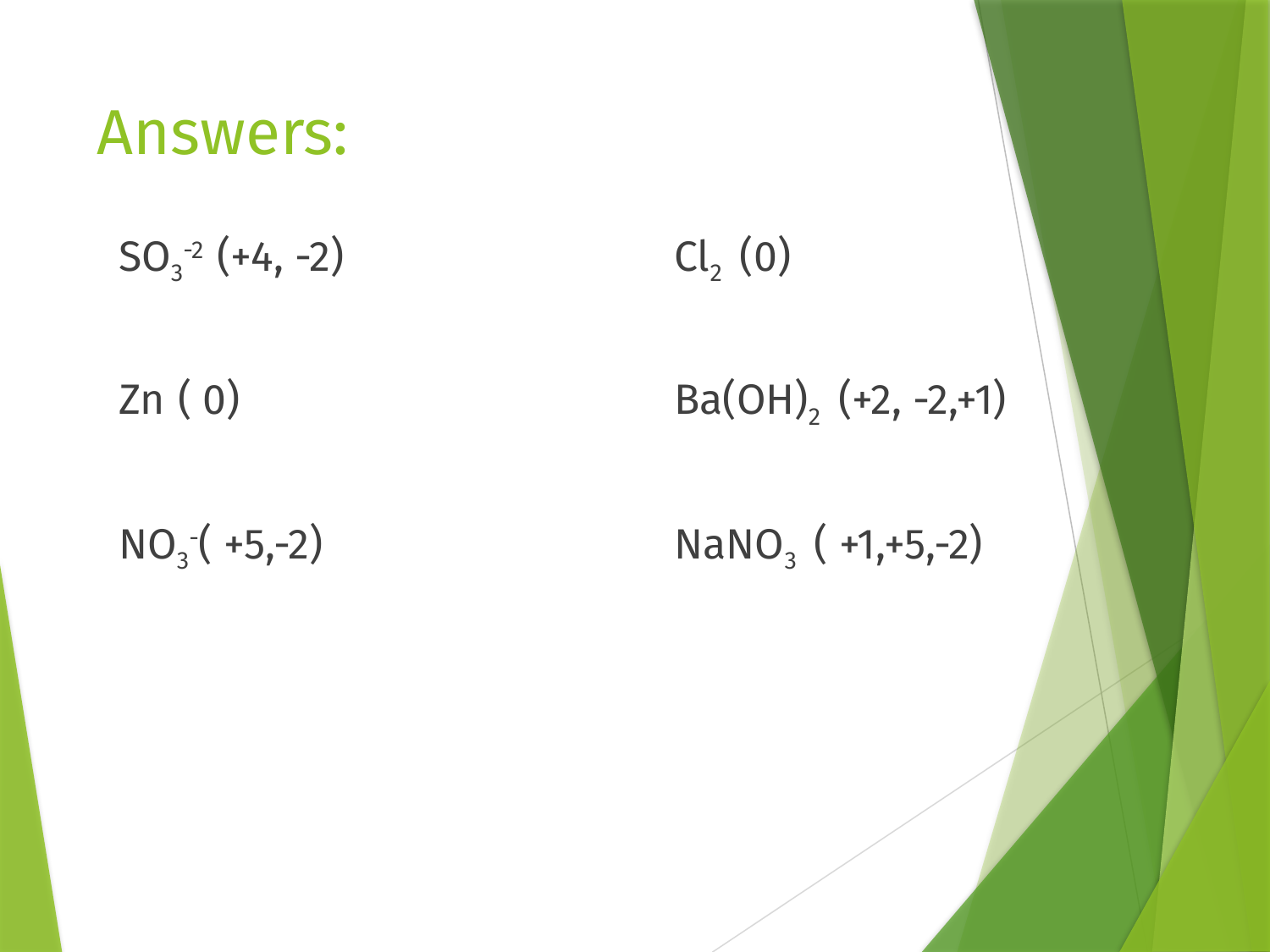

# Answers:
SO3-2  (+4, -2)			Cl2  (0)

Zn  ( 0)				Ba(OH)2  (+2, -2,+1)

NO3-( +5,-2)			NaNO3  ( +1,+5,-2)